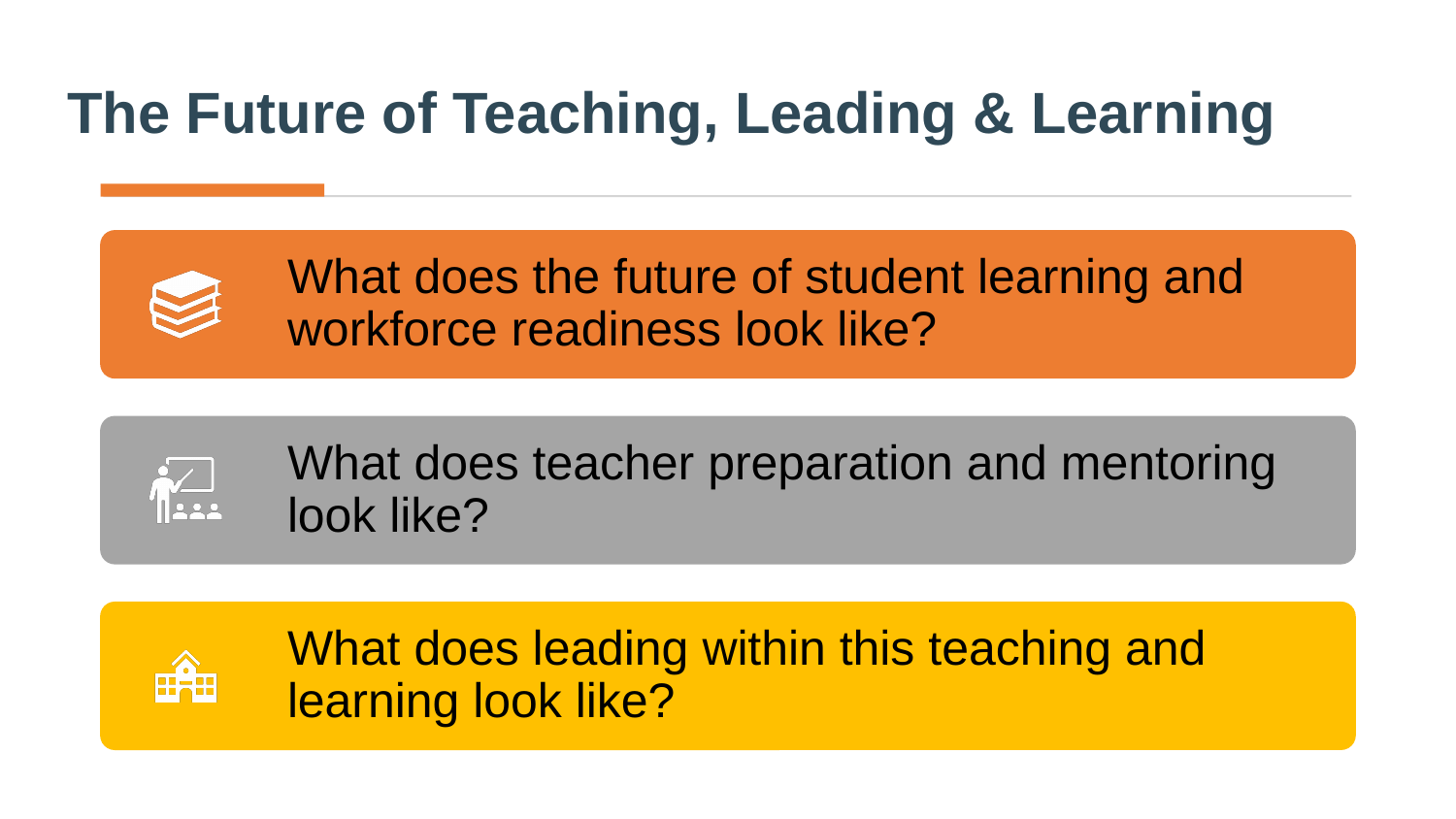

# The Future of Teaching, Leading & Learning

What does the future of student learning and workforce readiness look like?

What does teacher preparation and mentoring look like?

What does leading within this teaching and learning look like?